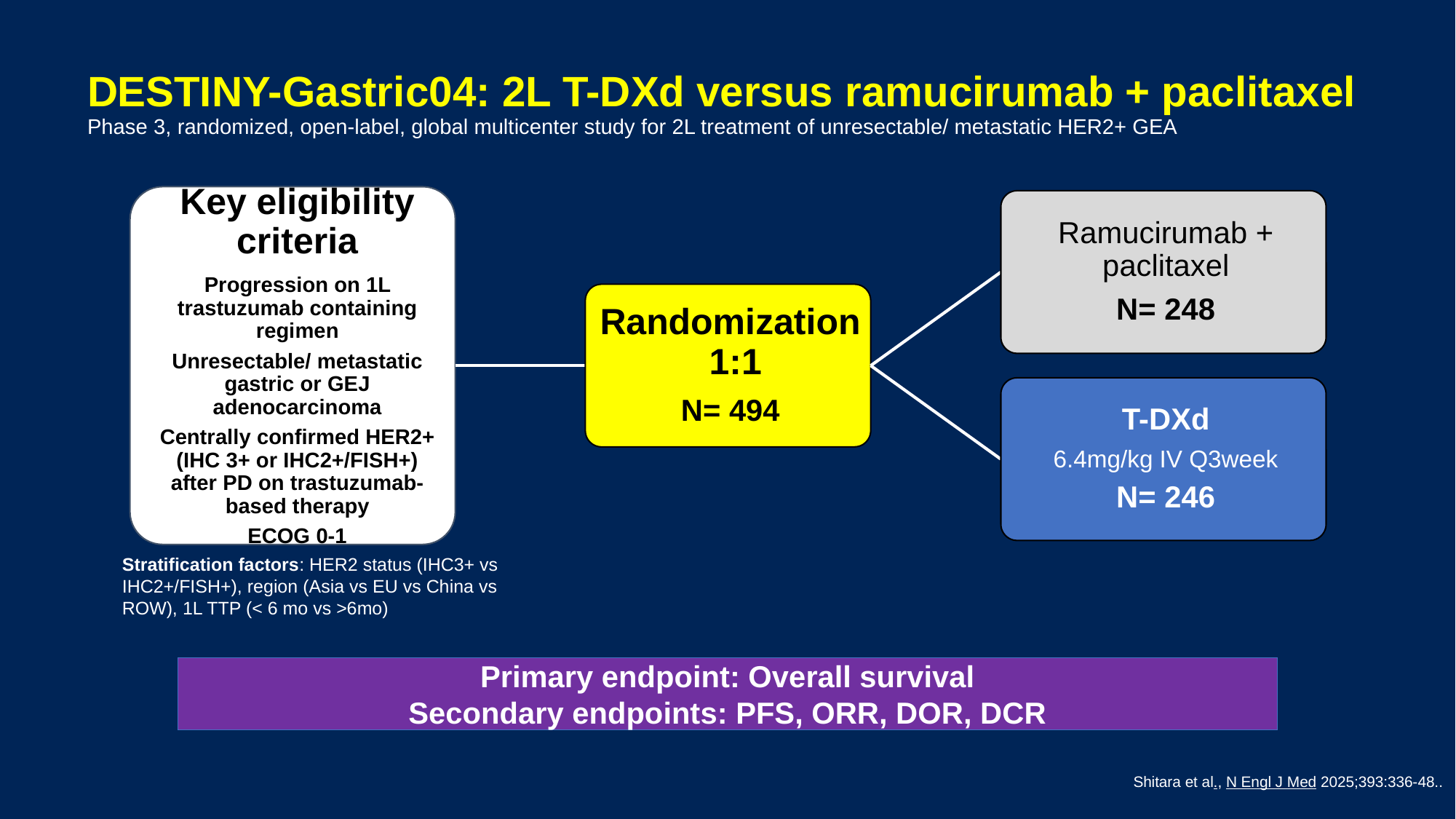

# DESTINY-Gastric04: 2L T-DXd versus ramucirumab + paclitaxel Phase 3, randomized, open-label, global multicenter study for 2L treatment of unresectable/ metastatic HER2+ GEA
Key eligibility criteria
Progression on 1L trastuzumab containing regimen
Unresectable/ metastatic gastric or GEJ adenocarcinoma
Centrally confirmed HER2+ (IHC 3+ or IHC2+/FISH+) after PD on trastuzumab-based therapy
ECOG 0-1

Randomization  1:1
N= 494

Ramucirumab + paclitaxel
N= 248

T-DXd
6.4mg/kg IV Q3week
N= 246
Stratification factors: HER2 status (IHC3+ vs IHC2+/FISH+), region (Asia vs EU vs China vs ROW), 1L TTP (< 6 mo vs >6mo)
Primary endpoint: Overall survival
Secondary endpoints: PFS, ORR, DOR, DCR
Shitara et al., N Engl J Med 2025;393:336-48..